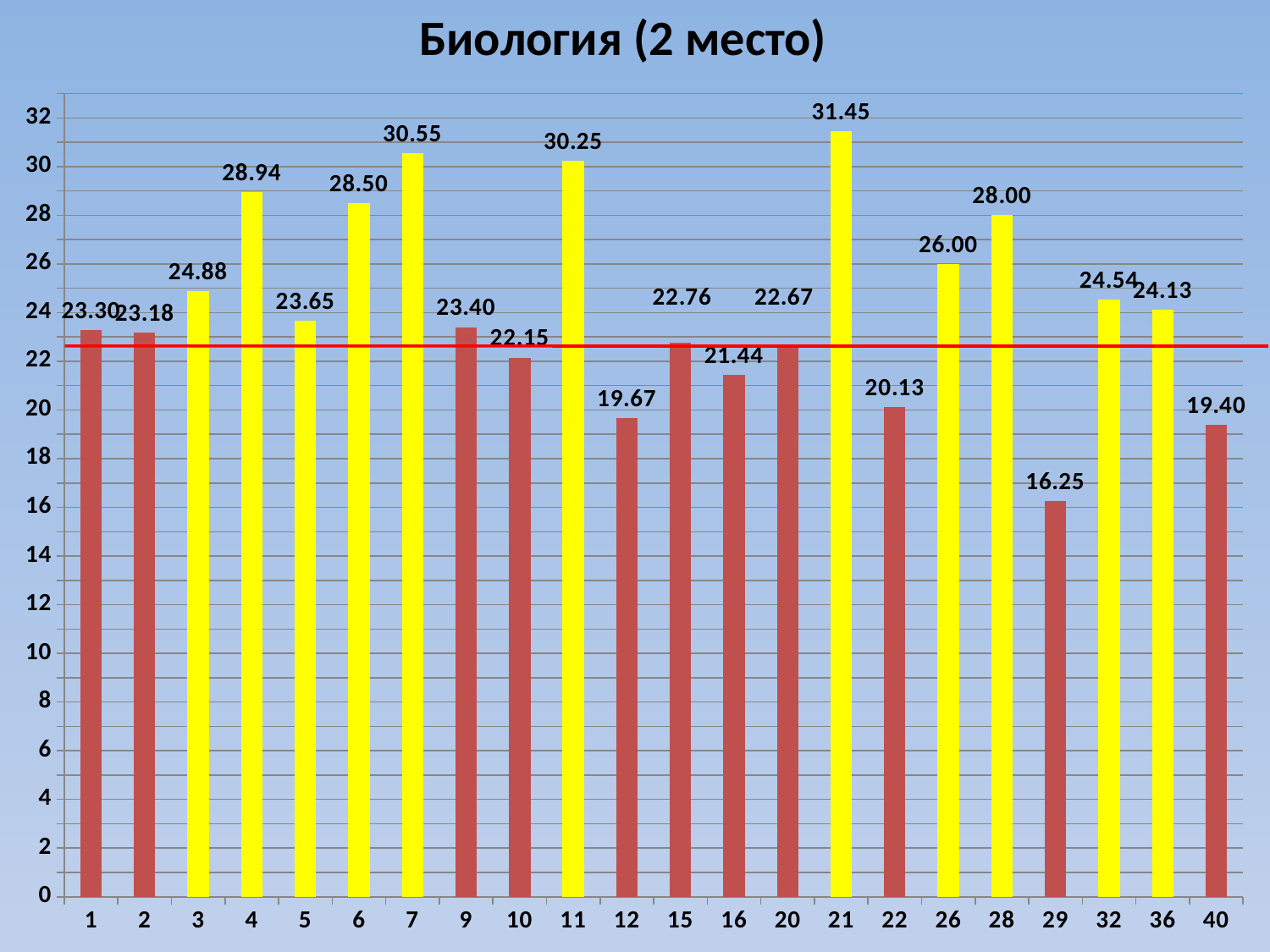

Биология (2 место)

### Chart

| Category | Средний первичный балл |
|---|---|
| 1 | 23.29729729729729 |
| 2 | 23.184210526315788 |
| 3 | 24.875 |
| 4 | 28.944444444444443 |
| 5 | 23.652173913043484 |
| 6 | 28.5 |
| 7 | 30.545454545454547 |
| 9 | 23.40476190476189 |
| 10 | 22.15384615384616 |
| 11 | 30.25 |
| 12 | 19.666666666666668 |
| 15 | 22.76470588235293 |
| 16 | 21.444444444444443 |
| 20 | 22.666666666666668 |
| 21 | 31.454545454545453 |
| 22 | 20.125 |
| 26 | 26.0 |
| 28 | 28.0 |
| 29 | 16.25 |
| 32 | 24.538461538461533 |
| 36 | 24.125 |
| 40 | 19.4 |